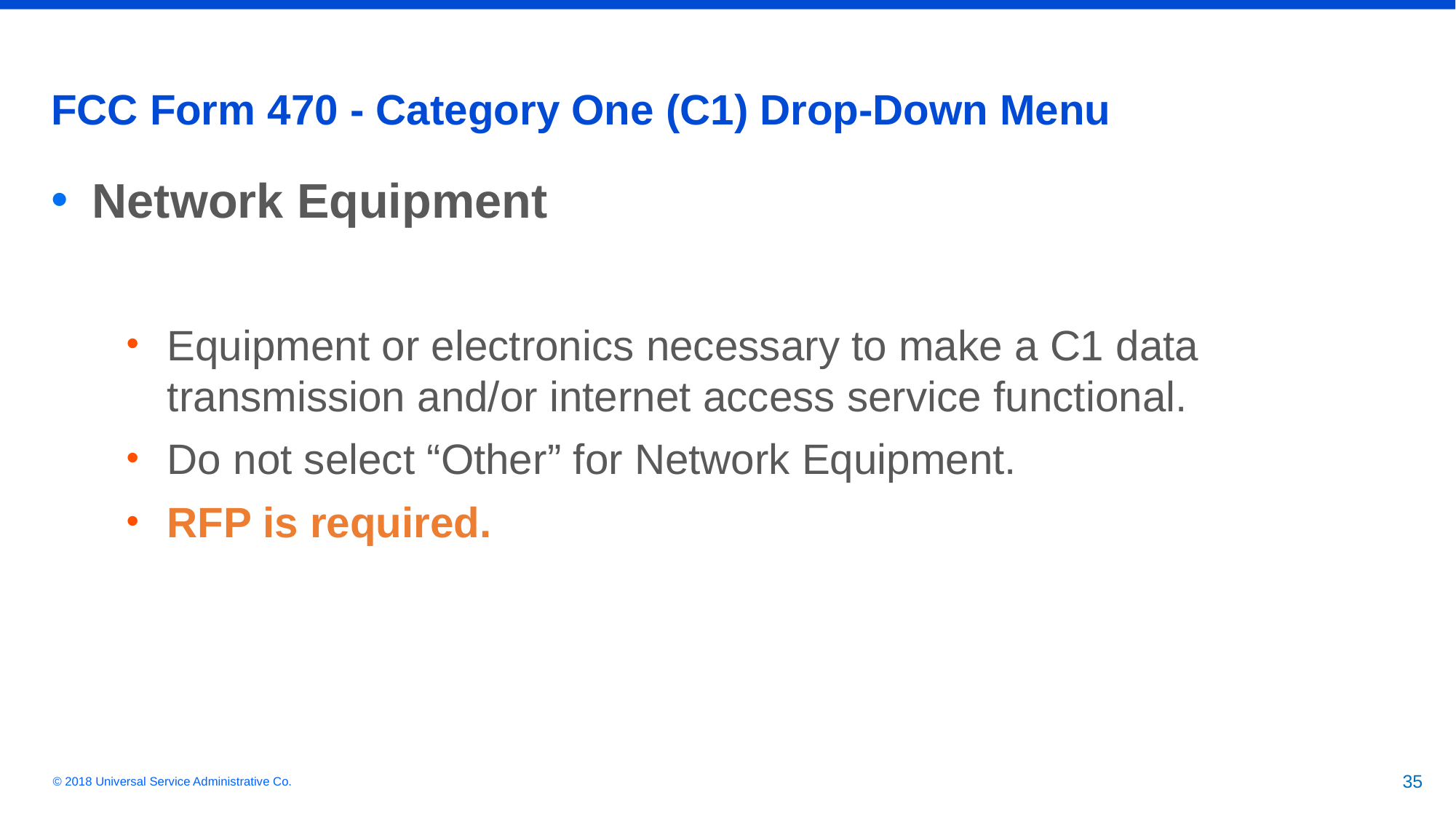

# FCC Form 470 - Category One (C1) Drop-Down Menu
Network Equipment

Equipment or electronics necessary to make a C1 data transmission and/or internet access service functional.
Do not select “Other” for Network Equipment.
RFP is required.
© 2018 Universal Service Administrative Co.
35